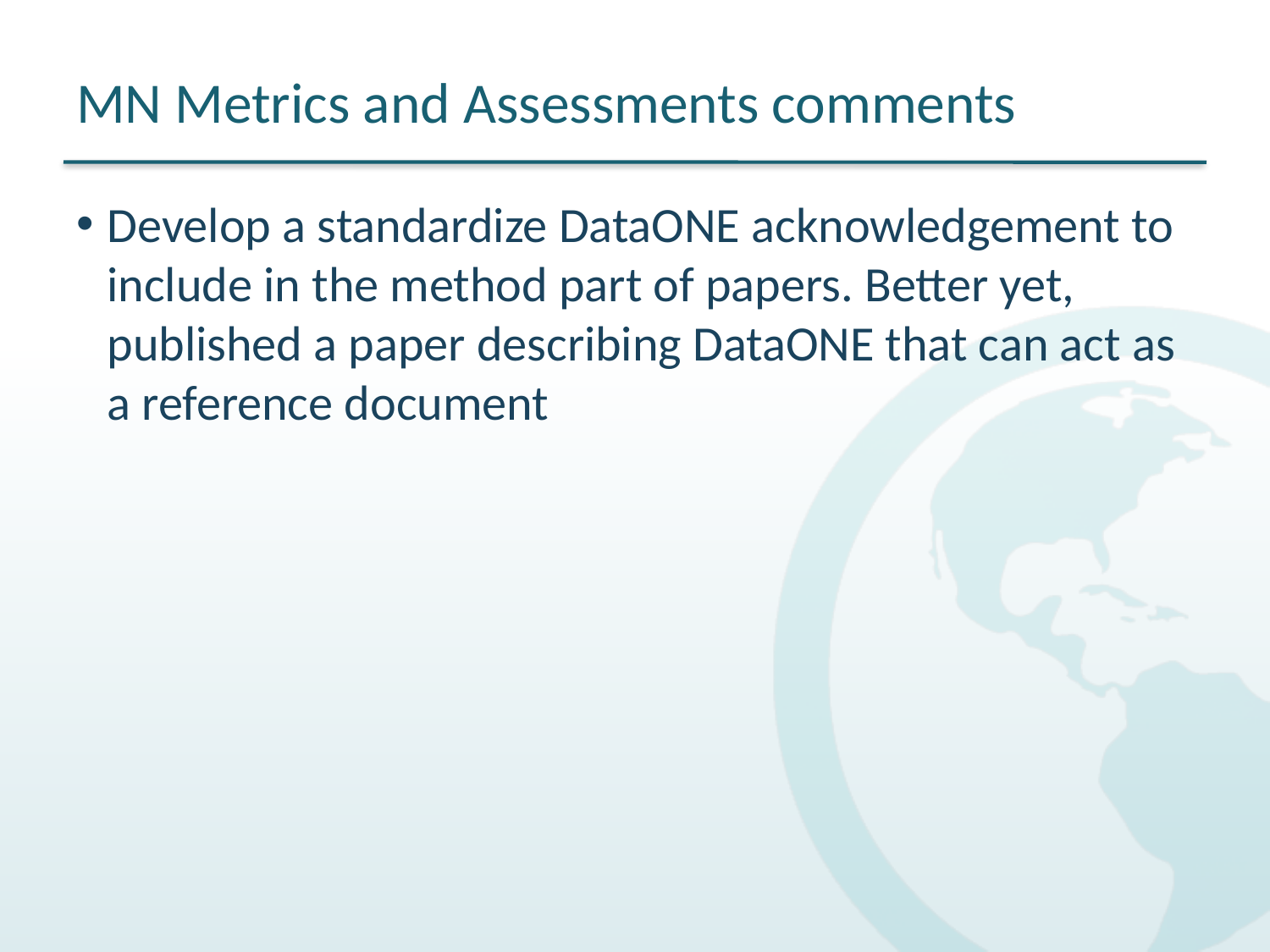

# MN Metrics and Assessments comments
Develop a standardize DataONE acknowledgement to include in the method part of papers. Better yet, published a paper describing DataONE that can act as a reference document